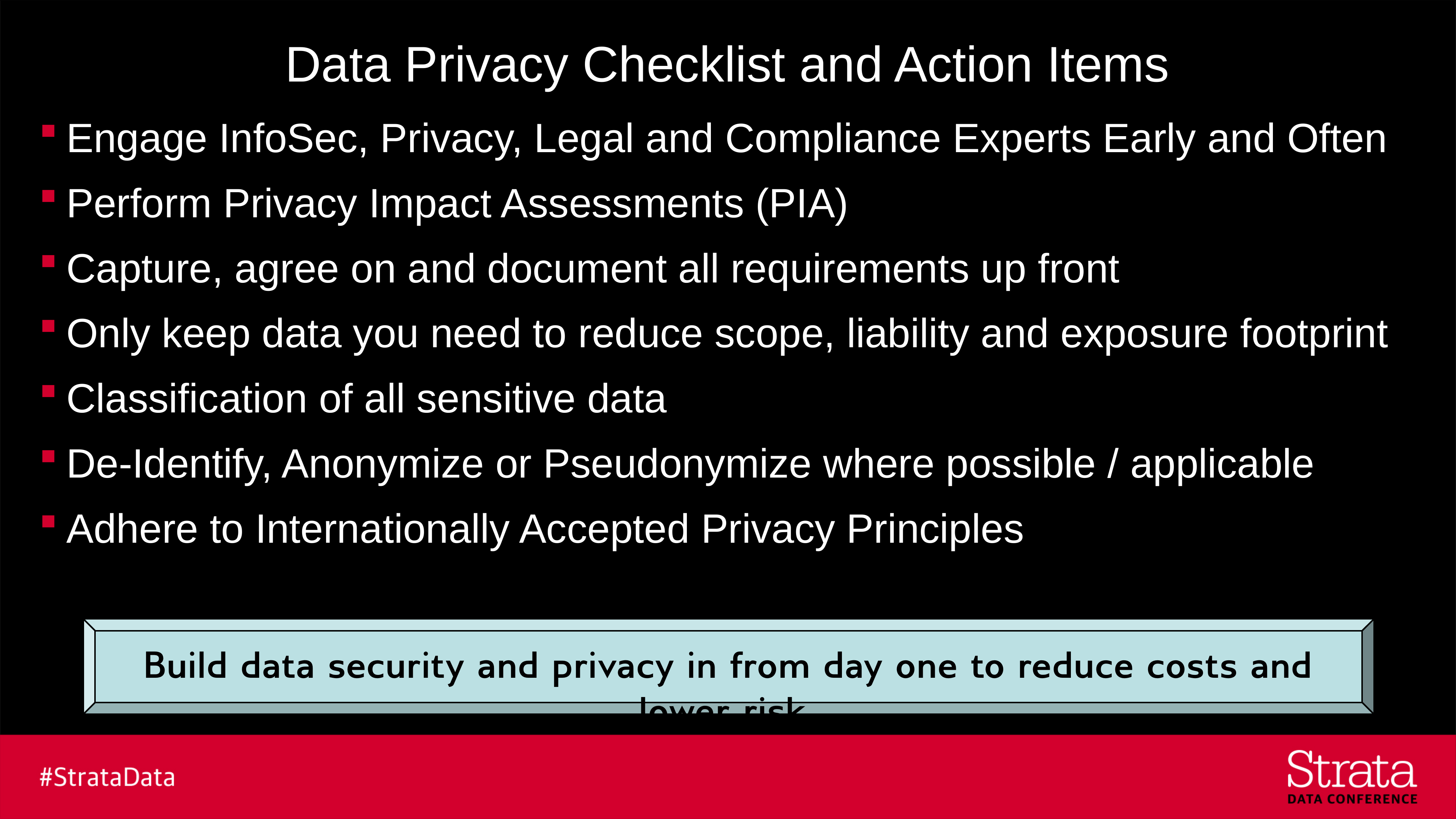

# Data Privacy Checklist and Action Items
Engage InfoSec, Privacy, Legal and Compliance Experts Early and Often
Perform Privacy Impact Assessments (PIA)
Capture, agree on and document all requirements up front
Only keep data you need to reduce scope, liability and exposure footprint
Classification of all sensitive data
De-Identify, Anonymize or Pseudonymize where possible / applicable
Adhere to Internationally Accepted Privacy Principles

Build data security and privacy in from day one to reduce costs and lower risk